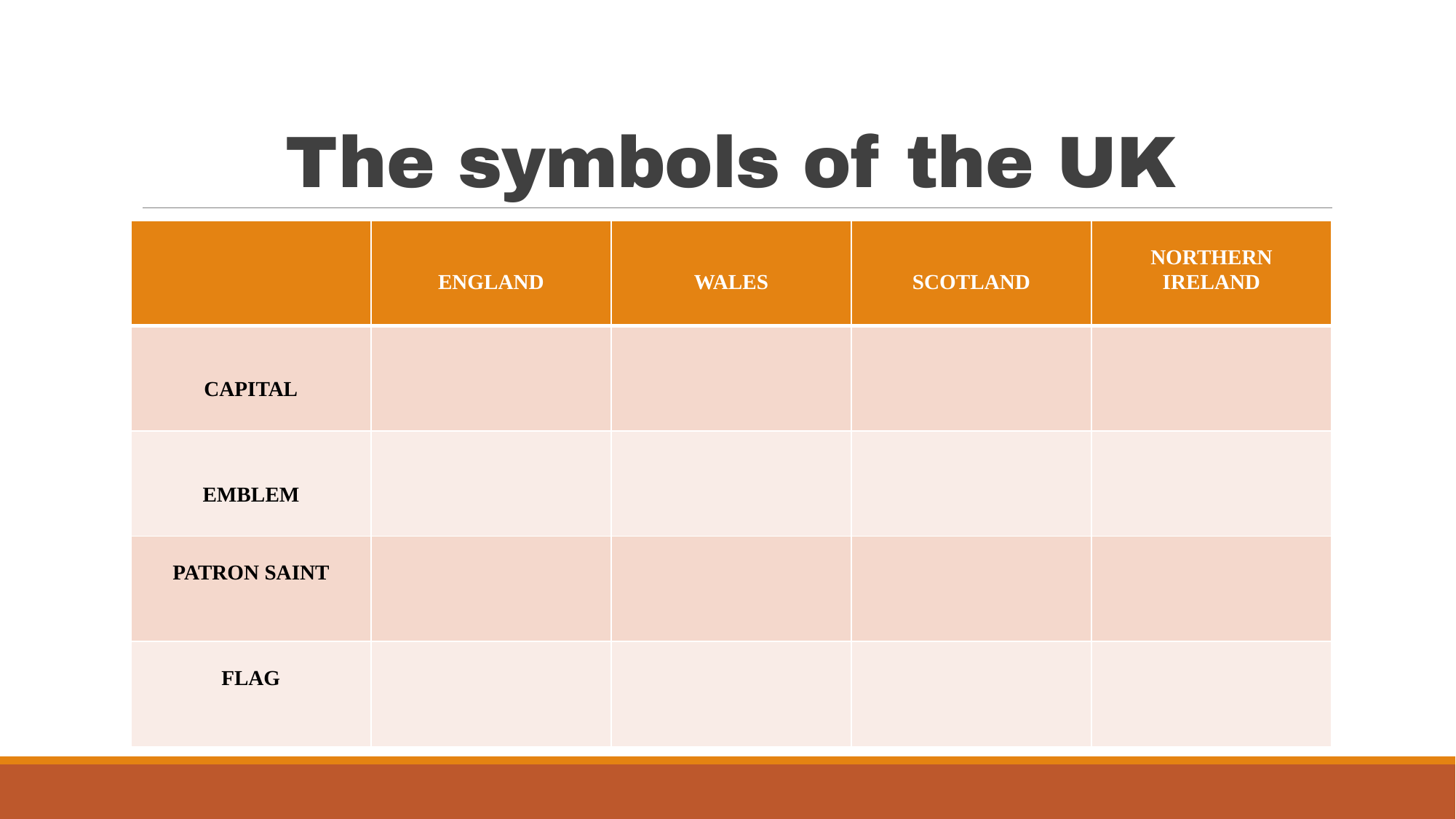

# The symbols of the UK
|  | ENGLAND | WALES | SCOTLAND | NORTHERN IRELAND |
| --- | --- | --- | --- | --- |
| CAPITAL |  |  |  |  |
| EMBLEM |  |  |  |  |
| PATRON SAINT |  |  |  |  |
| FLAG |  |  |  |  |